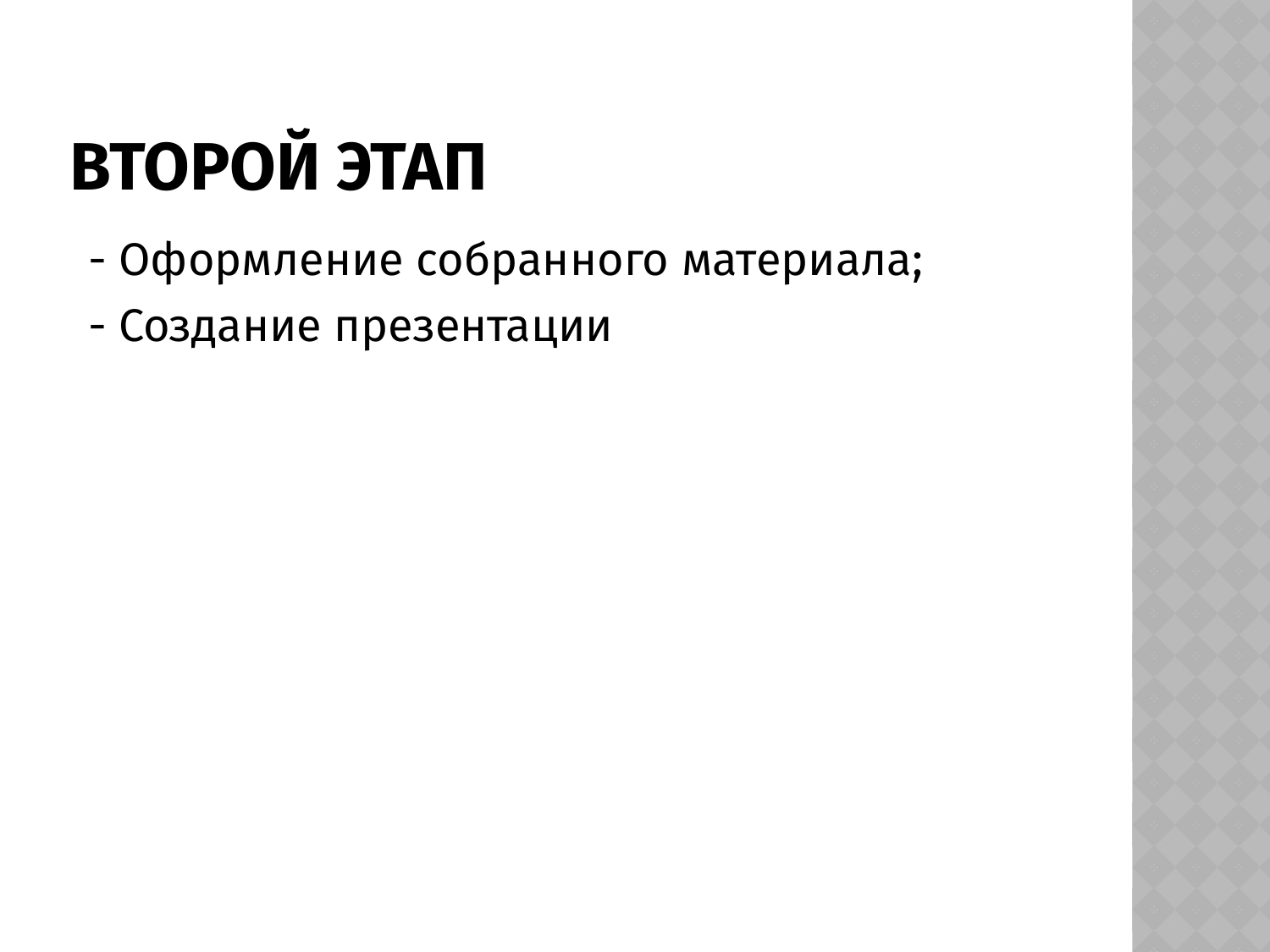

# Второй этап
 - Оформление собранного материала;
 - Создание презентации